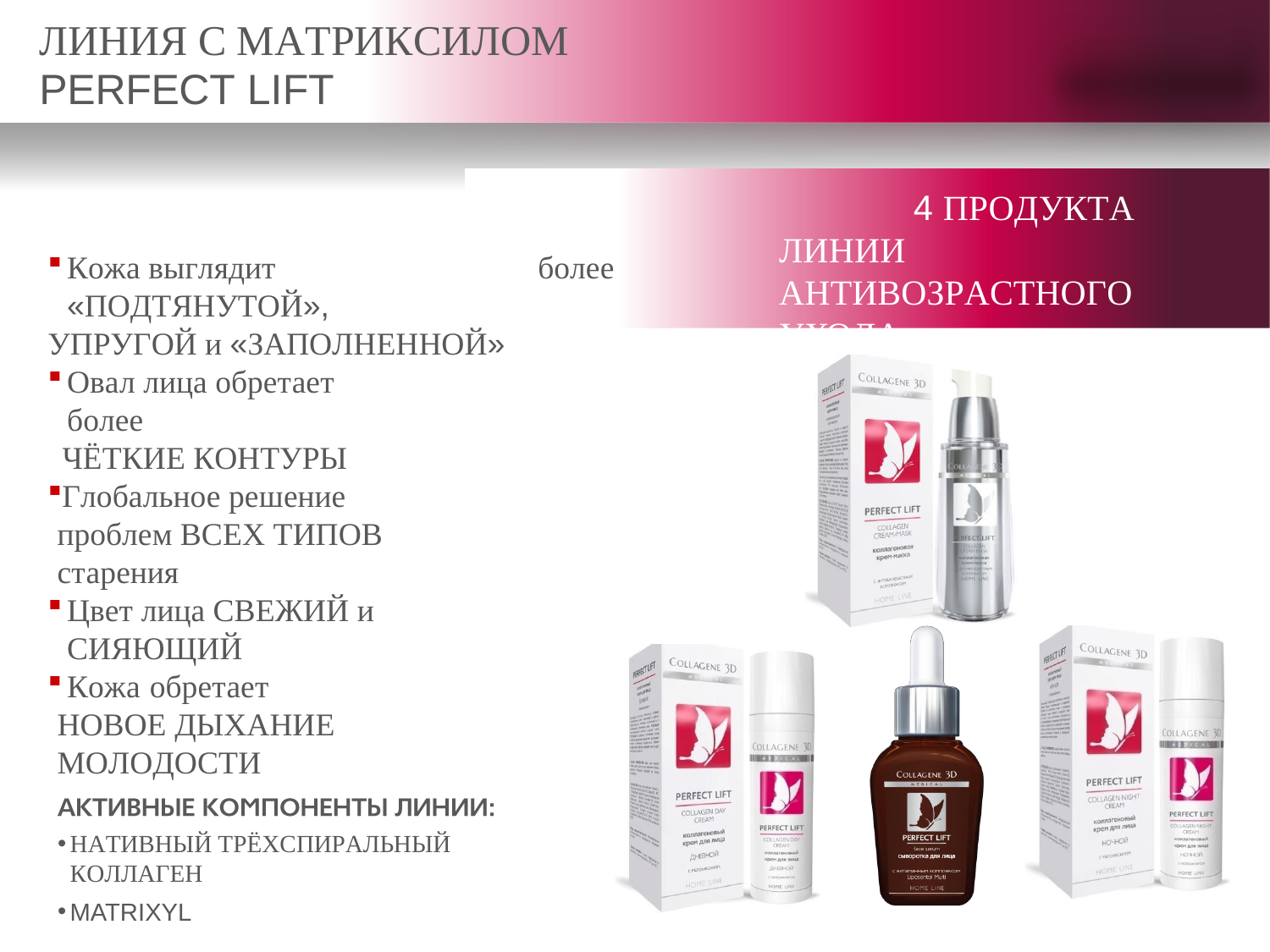

# ЛИНИЯ С МАТРИКСИЛОМ
PERFECT LIFT

4 ПРОДУКТА ЛИНИИ АНТИВОЗРАСТНОГО УХОДА
для комплексного омоложения кожи
Кожа выглядит «ПОДТЯНУТОЙ»,
УПРУГОЙ и «ЗАПОЛНЕННОЙ»
более

Овал лица обретает более
ЧЁТКИЕ КОНТУРЫ
Глобальное решение проблем ВСЕХ ТИПОВ старения
Цвет лица СВЕЖИЙ и СИЯЮЩИЙ

Кожа обретает
НОВОЕ ДЫХАНИЕ МОЛОДОСТИ

НАТИВНЫЙ ТРЁХСПИРАЛЬНЫЙ КОЛЛАГЕН
MATRIXYL